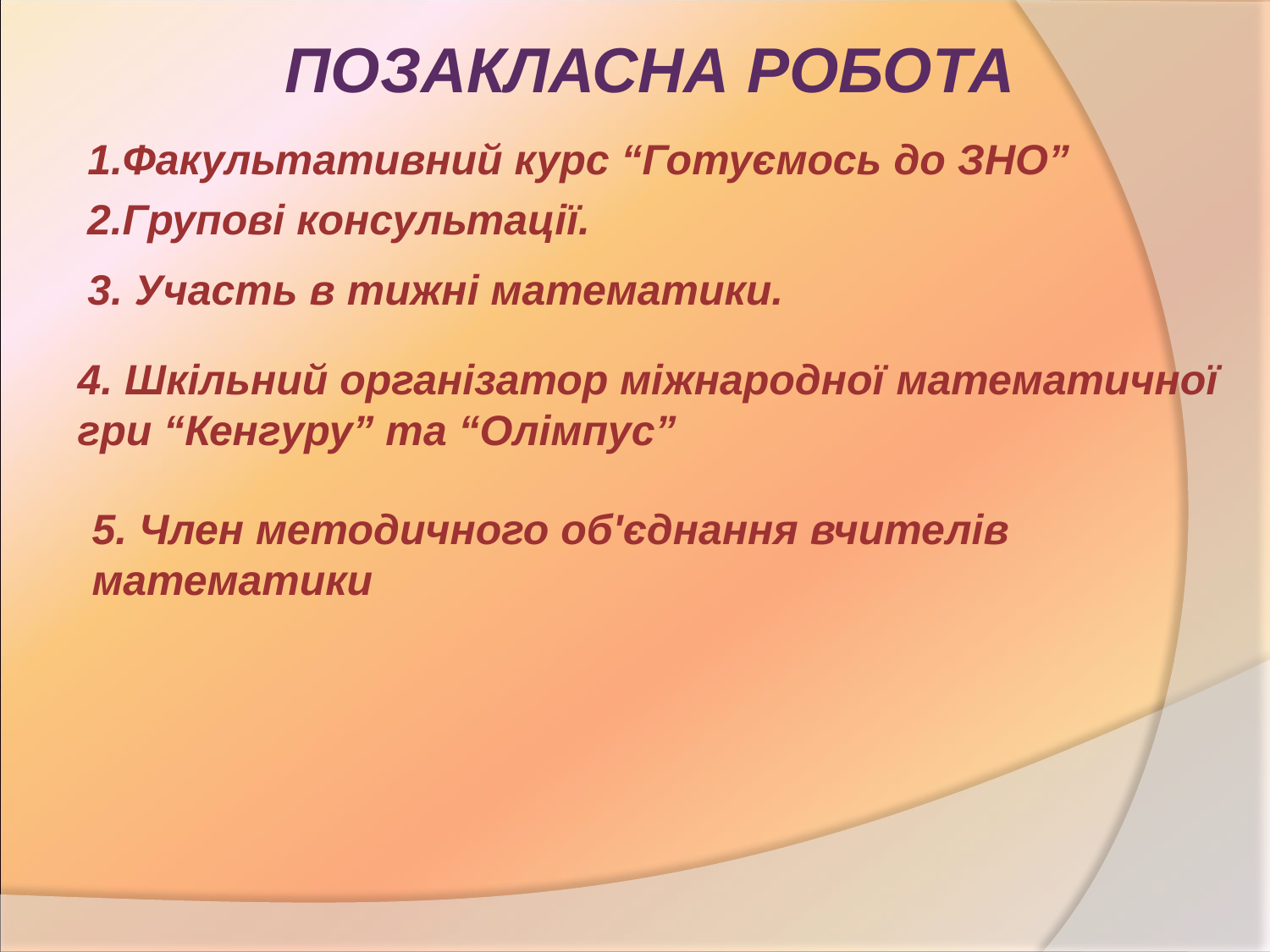

Позакласна робота
1.Факультативний курс “Готуємось до ЗНО”
2.Групові консультації.
3. Участь в тижні математики.
4. Шкільний організатор міжнародної математичної гри “Кенгуру” та “Олімпус”
5. Член методичного об'єднання вчителів математики